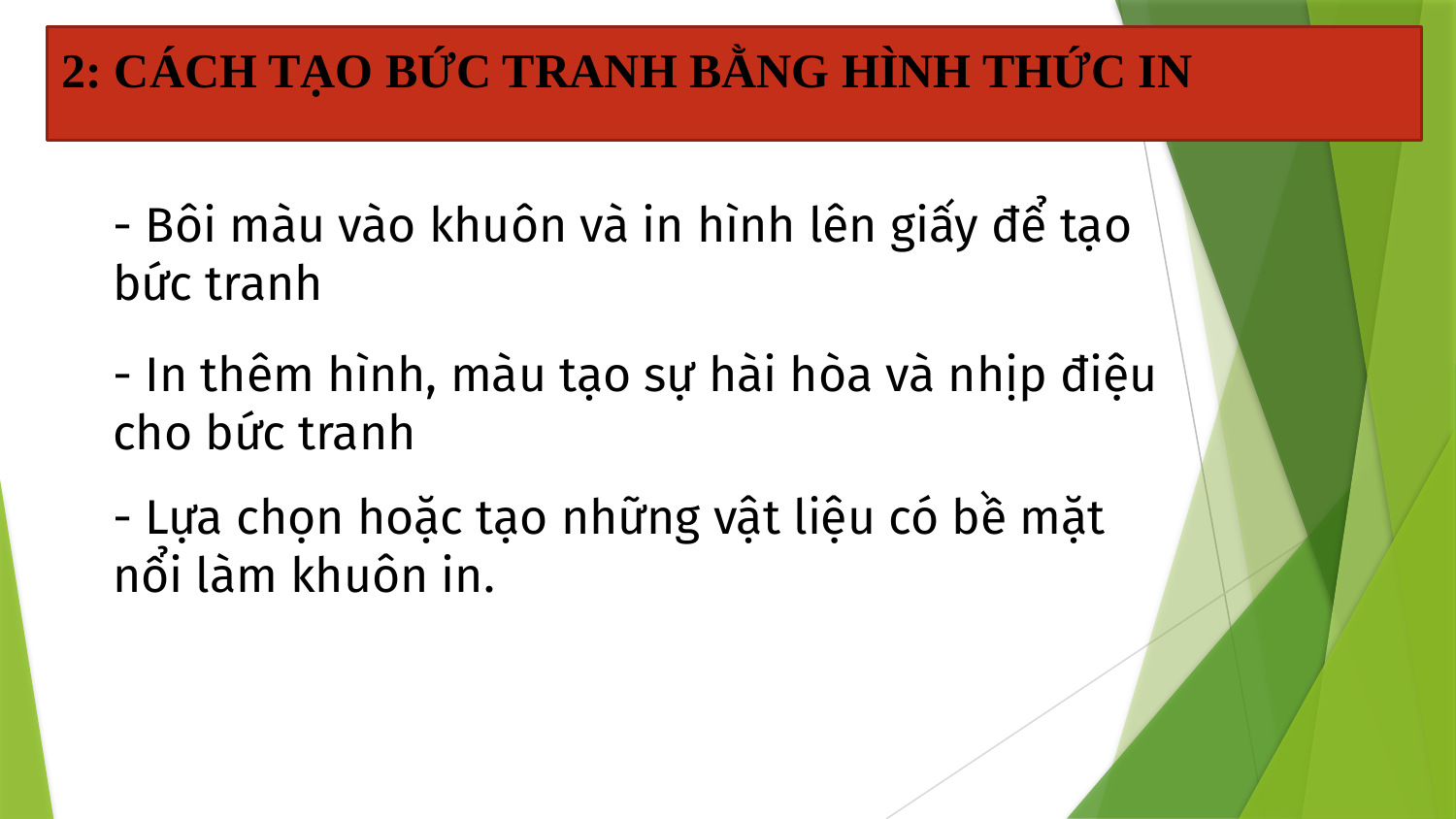

2: CÁCH TẠO BỨC TRANH BẰNG HÌNH THỨC IN

- Bôi màu vào khuôn và in hình lên giấy để tạo bức tranh

- In thêm hình, màu tạo sự hài hòa và nhịp điệu cho bức tranh

- Lựa chọn hoặc tạo những vật liệu có bề mặt nổi làm khuôn in.